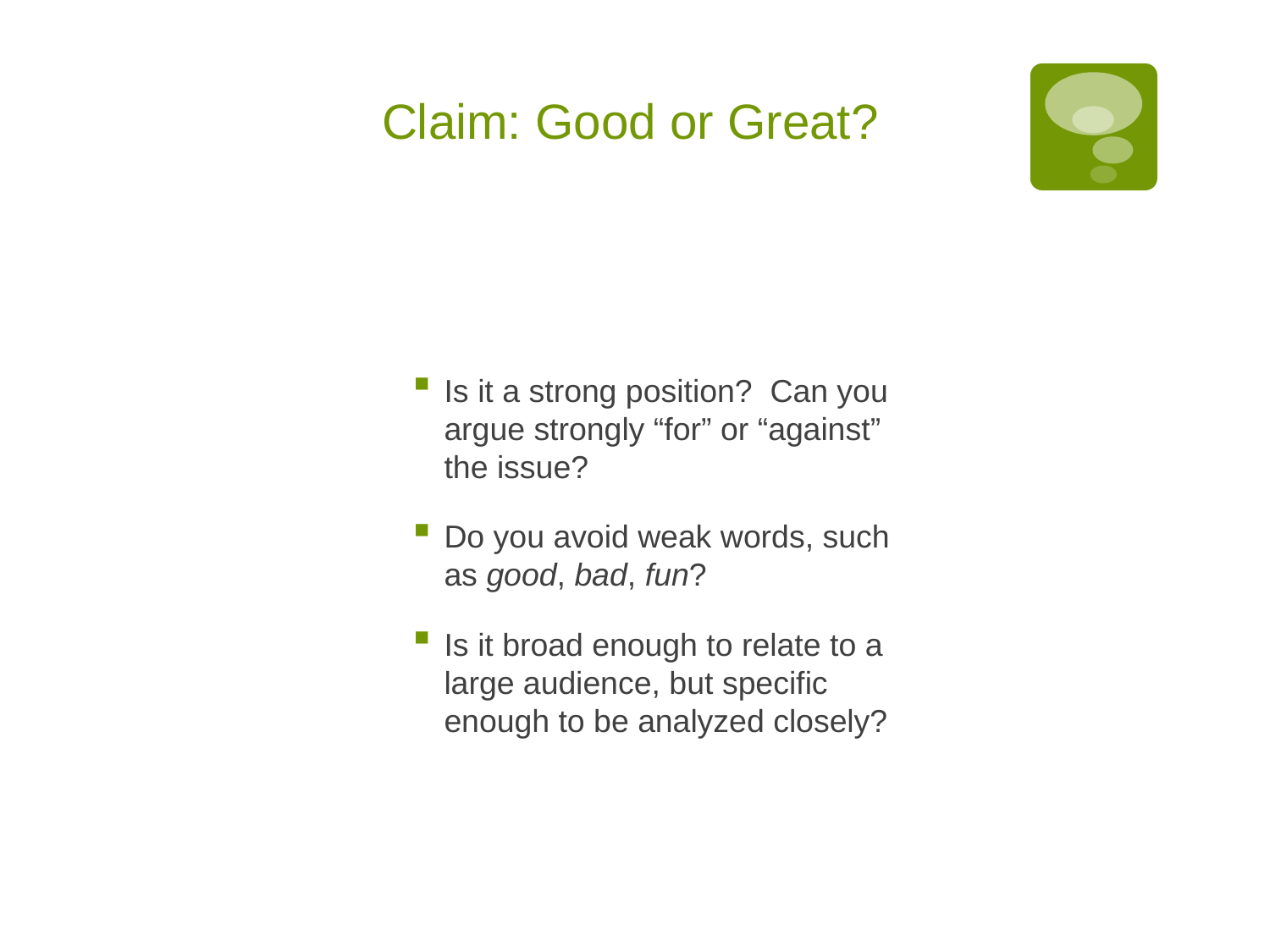

# Claim: Good or Great?
(Dogs) are good pets
(Pit Bulls) are family-friendly pets
Is it a strong position?  Can you argue strongly “for” or “against” the issue?
Do you avoid weak words, such as good, bad, fun?
Is it broad enough to relate to a large audience, but specific enough to be analyzed closely?